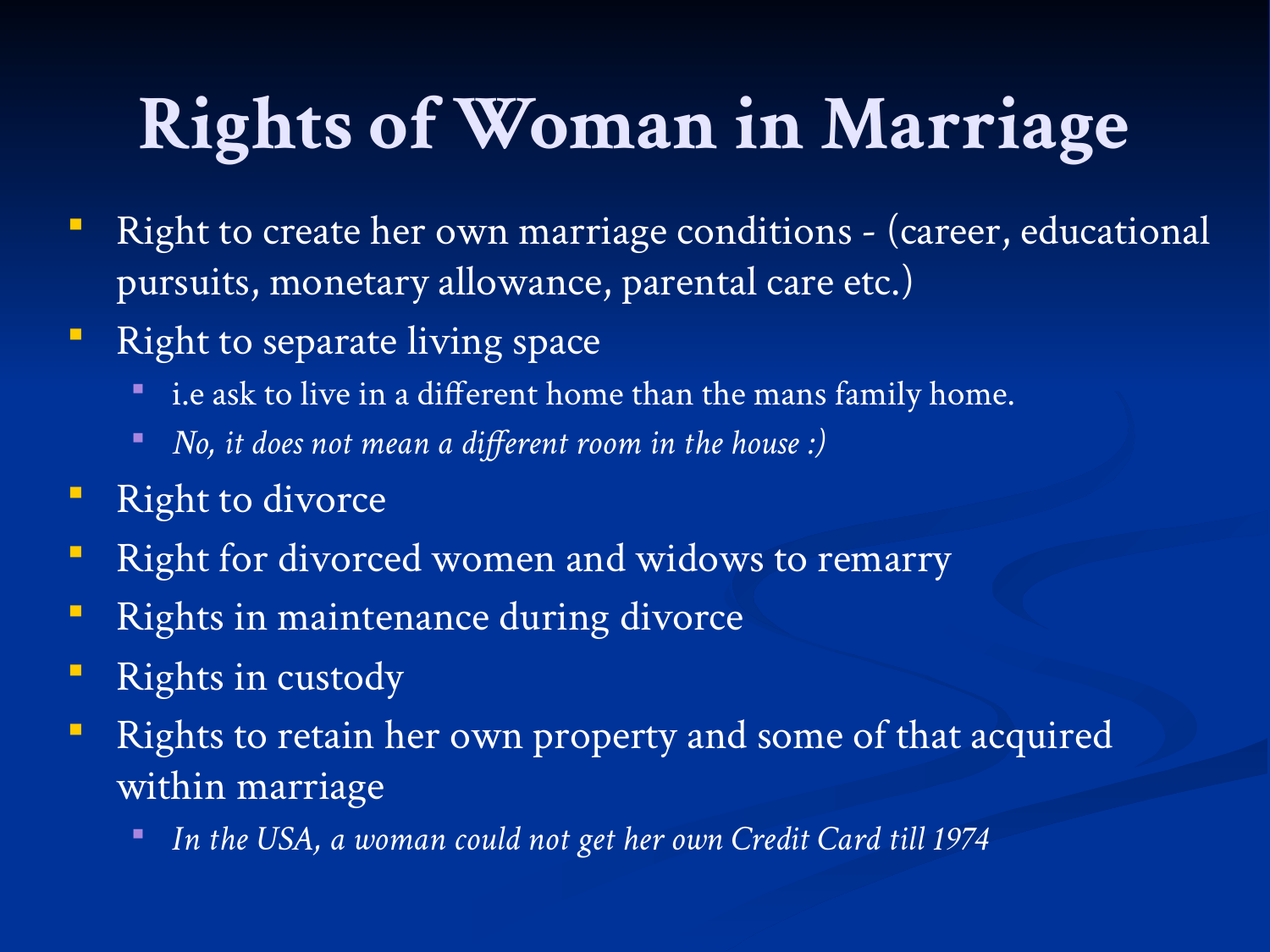

# Rights of Woman in Marriage
Right to create her own marriage conditions - (career, educational pursuits, monetary allowance, parental care etc.)
Right to separate living space
i.e ask to live in a different home than the mans family home.
No, it does not mean a different room in the house :)
Right to divorce
Right for divorced women and widows to remarry
Rights in maintenance during divorce
Rights in custody
Rights to retain her own property and some of that acquired within marriage
In the USA, a woman could not get her own Credit Card till 1974